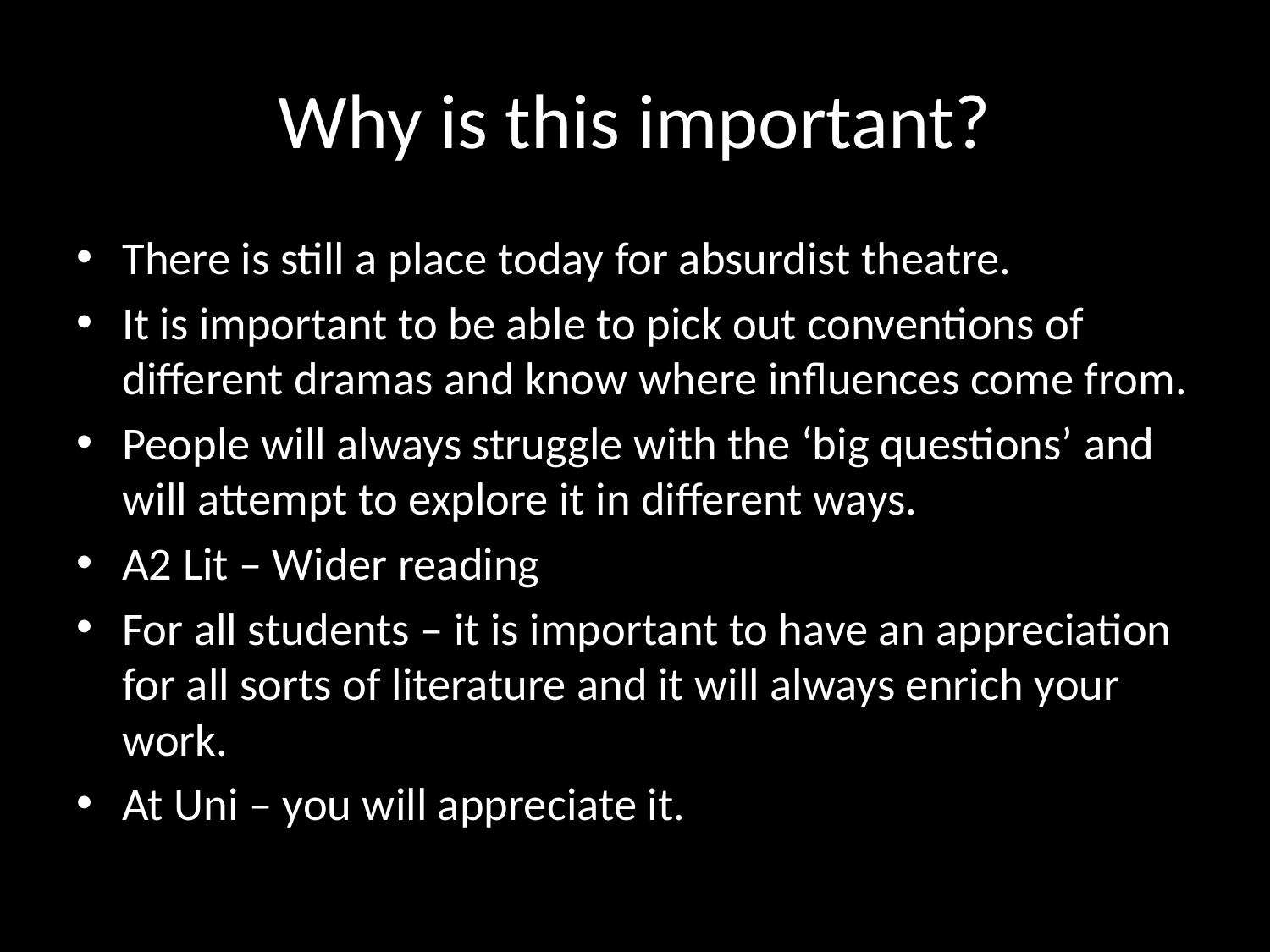

# Why is this important?
There is still a place today for absurdist theatre.
It is important to be able to pick out conventions of different dramas and know where influences come from.
People will always struggle with the ‘big questions’ and will attempt to explore it in different ways.
A2 Lit – Wider reading
For all students – it is important to have an appreciation for all sorts of literature and it will always enrich your work.
At Uni – you will appreciate it.